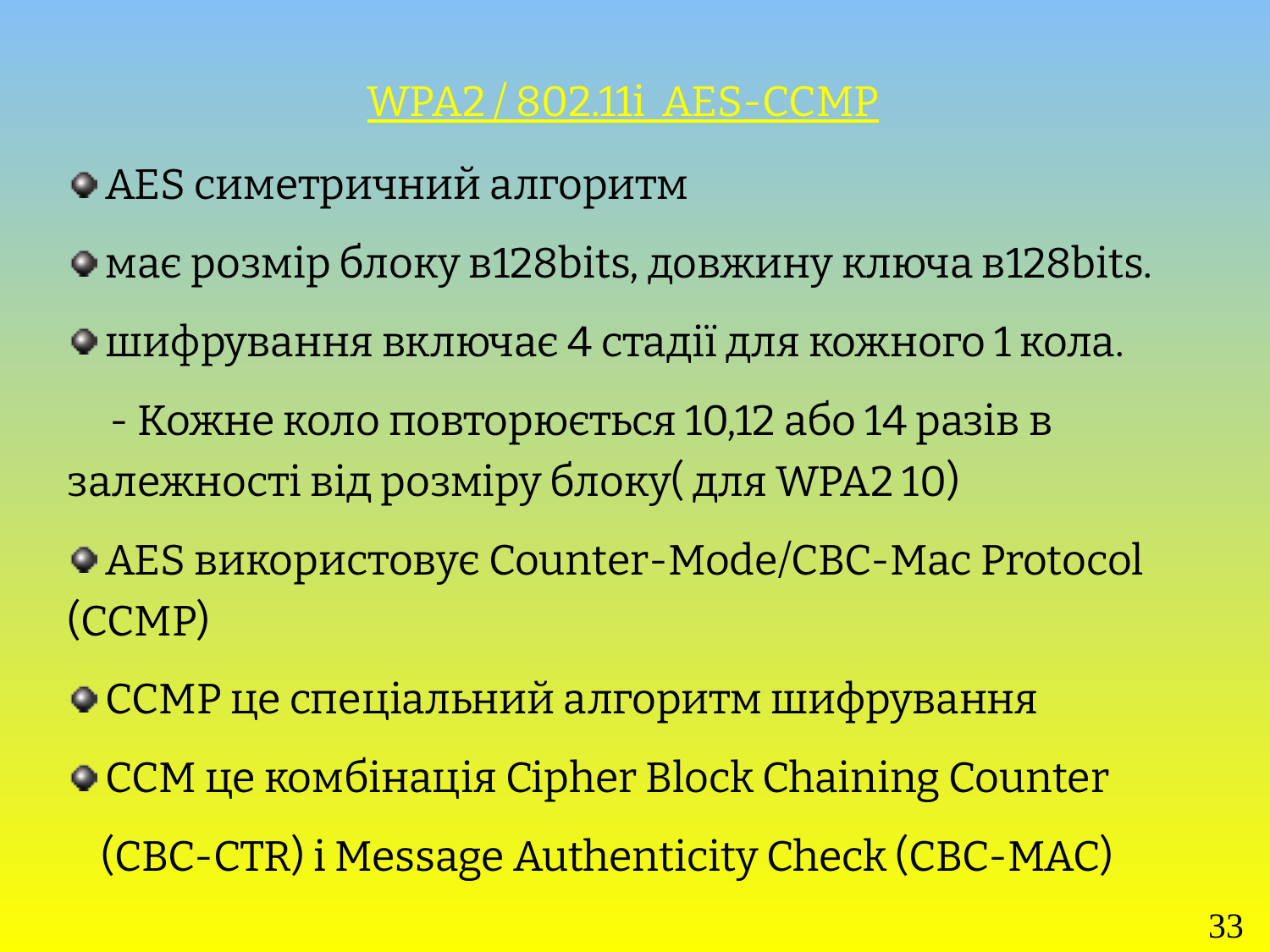

WPA2 / 802.11i  AES-CCMP
 AES симетричний алгоритм
 має розмір блоку в128bits, довжину ключа в128bits.
 шифрування включає 4 стадії для кожного 1 кола.
     - Кожне коло повторюється 10,12 або 14 разів в залежності від розміру блоку( для WPA2 10)
 AES використовує Counter-Mode/CBC-Mac Protocol (CCMP)
 CCMP це спеціальний алгоритм шифрування
 CCM це комбінація Cipher Block Chaining Counter
    (CBC-CTR) і Message Authenticity Check (CBC-MAC)
33